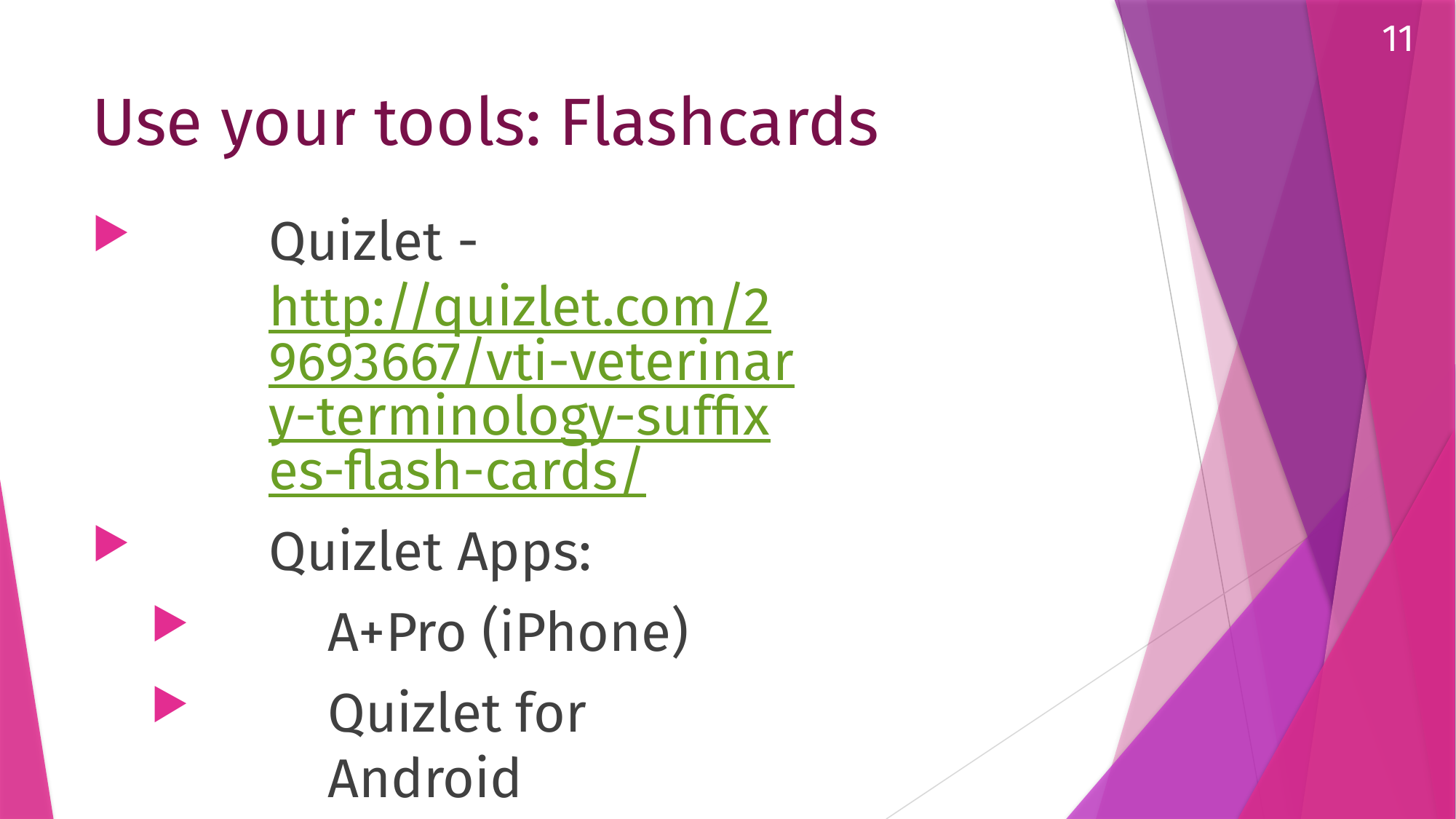

11
# Use your tools: Flashcards
Quizlet - http://quizlet.com/29693667/vti-veterinary-terminology-suffixes-flash-cards/
Quizlet Apps:
A+Pro (iPhone)
Quizlet for Android